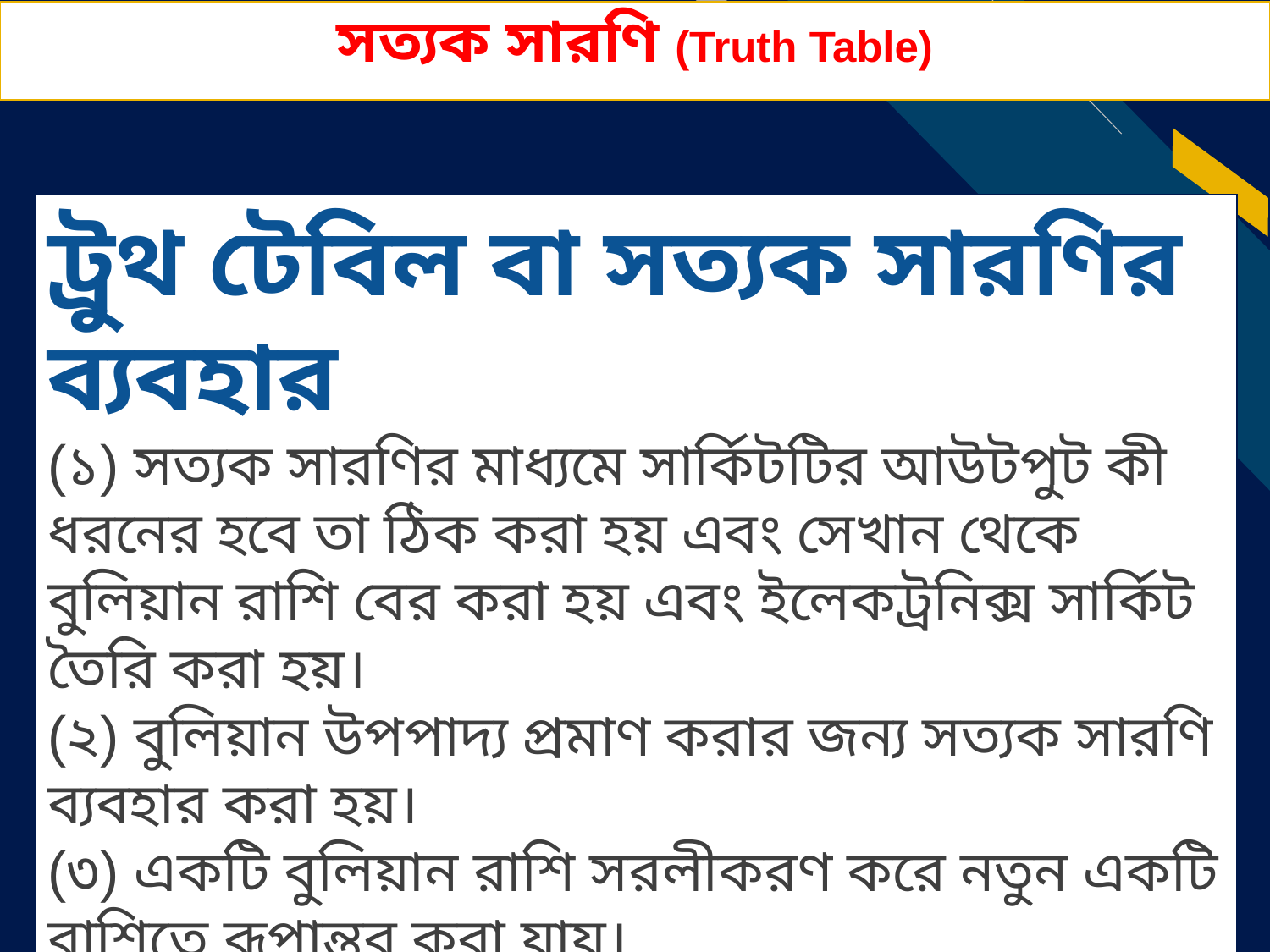

সত্যক সারণি (Truth Table)
ট্রুথ টেবিল বা সত্যক সারণির ব্যবহার
(১) সত্যক সারণির মাধ্যমে সার্কিটটির আউটপুট কী ধরনের হবে তা ঠিক করা হয় এবং সেখান থেকে বুলিয়ান রাশি বের করা হয় এবং ইলেকট্রনিক্স সার্কিট তৈরি করা হয়।
(২) বুলিয়ান উপপাদ্য প্রমাণ করার জন্য সত্যক সারণি ব্যবহার করা হয়।
(৩) একটি বুলিয়ান রাশি সরলীকরণ করে নতুন একটি রাশিতে রূপান্তর করা যায়।
(৪) সরলীকরণ সঠিক কীনা পরীক্ষার জন্য সত্যক সারণি ব্যবহৃত হয়।
Add a footer
11